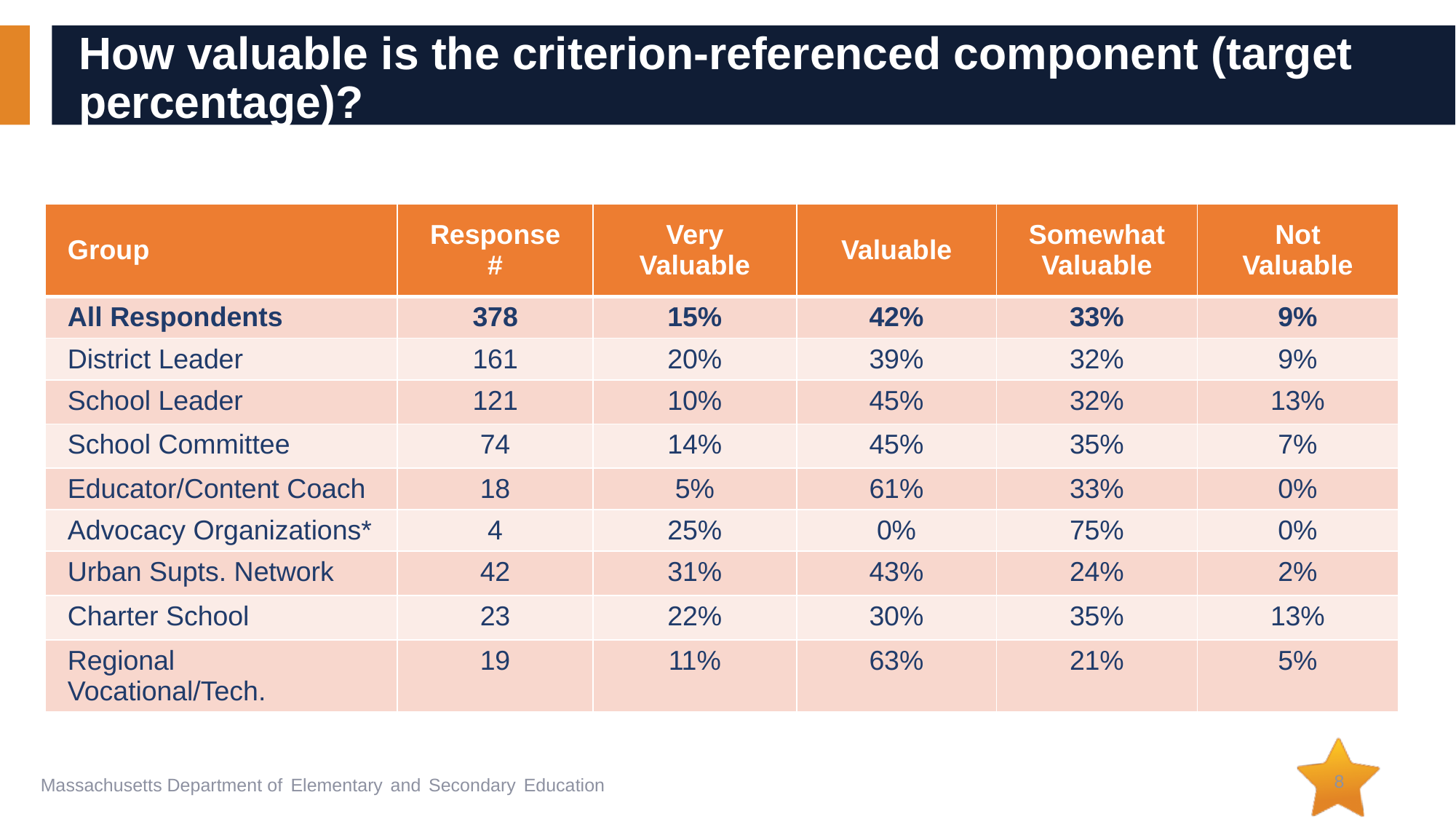

# How valuable is the criterion-referenced component (target percentage)?
| Group | Response # | Very Valuable | Valuable | Somewhat Valuable | Not Valuable |
| --- | --- | --- | --- | --- | --- |
| All Respondents | 378 | 15% | 42% | 33% | 9% |
| District Leader | 161 | 20% | 39% | 32% | 9% |
| School Leader | 121 | 10% | 45% | 32% | 13% |
| School Committee | 74 | 14% | 45% | 35% | 7% |
| Educator/Content Coach | 18 | 5% | 61% | 33% | 0% |
| Advocacy Organizations\* | 4 | 25% | 0% | 75% | 0% |
| Urban Supts. Network | 42 | 31% | 43% | 24% | 2% |
| Charter School | 23 | 22% | 30% | 35% | 13% |
| Regional Vocational/Tech. | 19 | 11% | 63% | 21% | 5% |
8